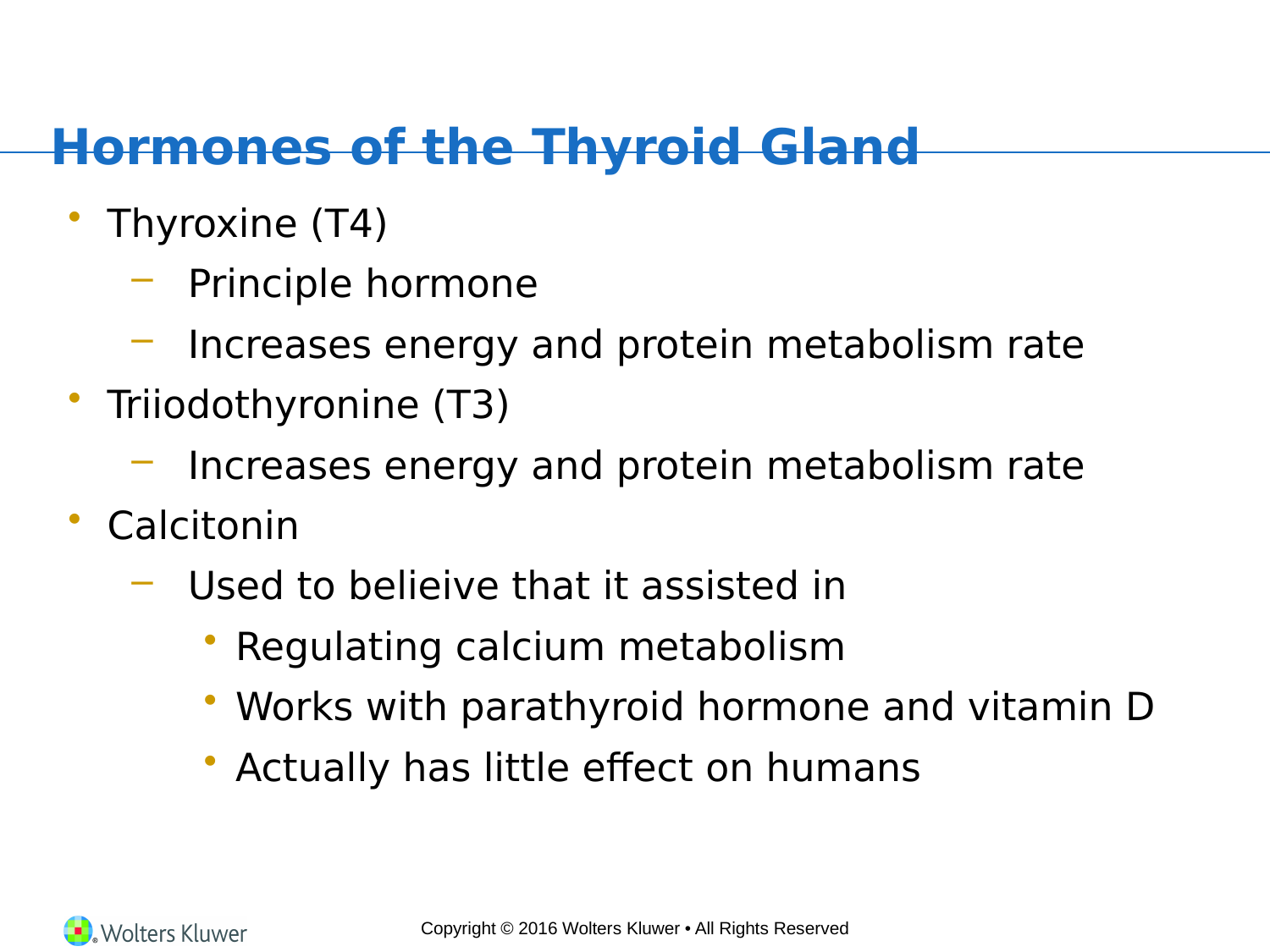

# Hormones of the Thyroid Gland
Thyroxine (T4)
Principle hormone
Increases energy and protein metabolism rate
Triiodothyronine (T3)
Increases energy and protein metabolism rate
Calcitonin
Used to belieive that it assisted in
Regulating calcium metabolism
Works with parathyroid hormone and vitamin D
Actually has little effect on humans